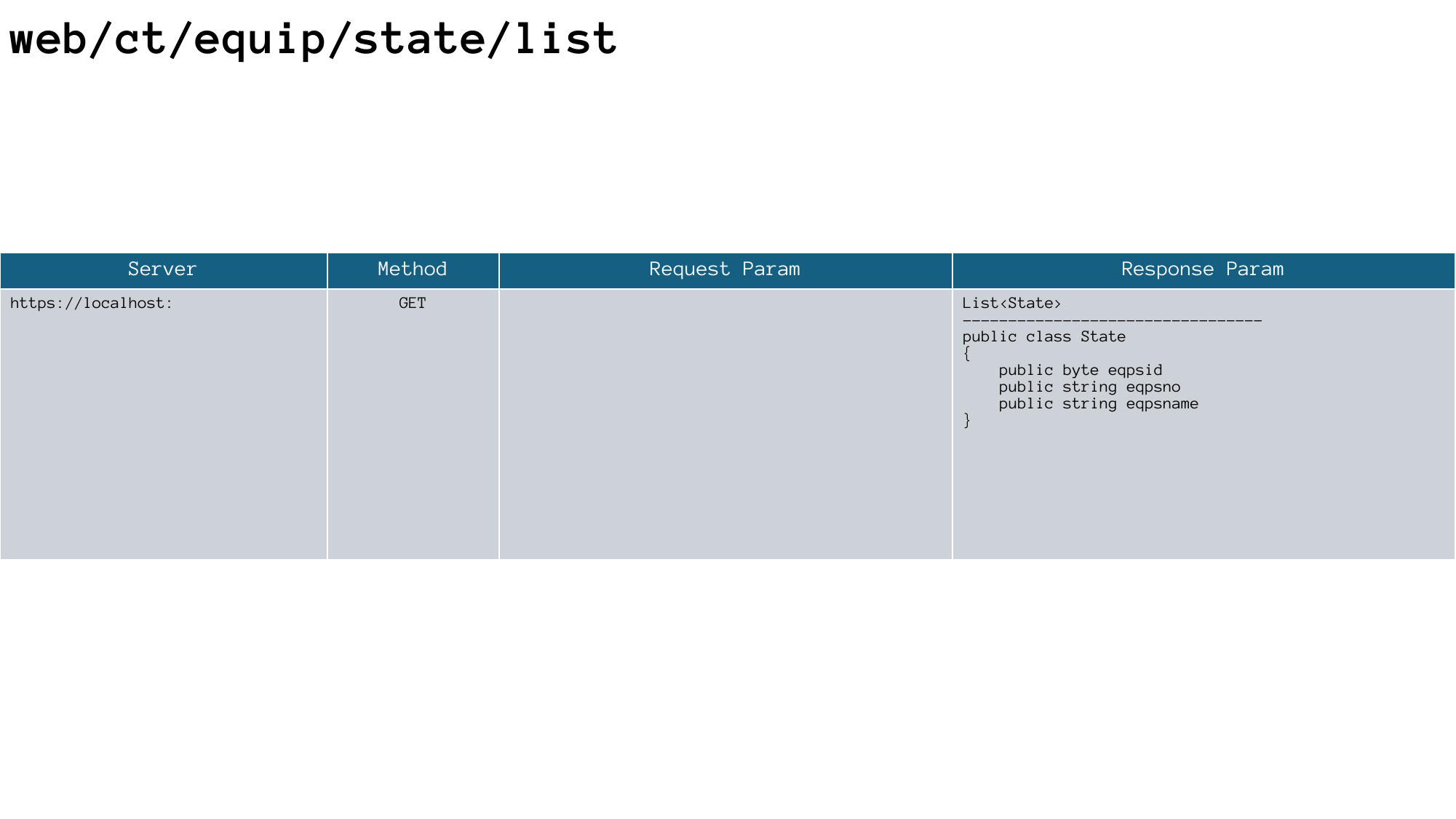

web/ct/equip/state/list
| Server | Method | Request Param | Response Param |
| --- | --- | --- | --- |
| https://localhost: | GET |  | List<State> --------------------------------- public class State { public byte eqpsid public string eqpsno public string eqpsname } |